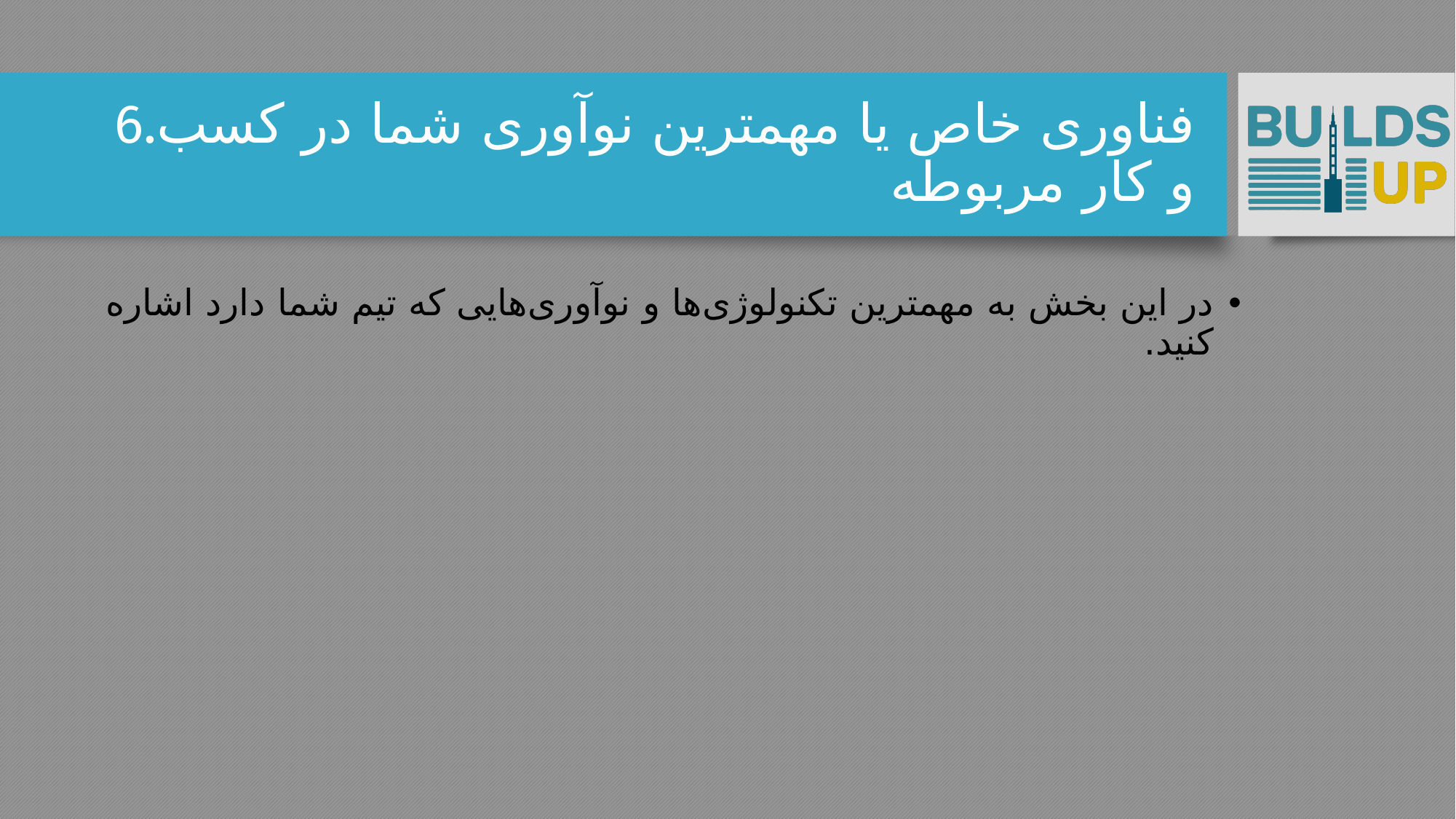

# 6.فناوری خاص یا مهمترین نوآوری شما در کسب و کار مربوطه
در این بخش به مهمترین تکنولوژی‌ها و نوآوری‌هایی که تیم شما دارد اشاره کنید.